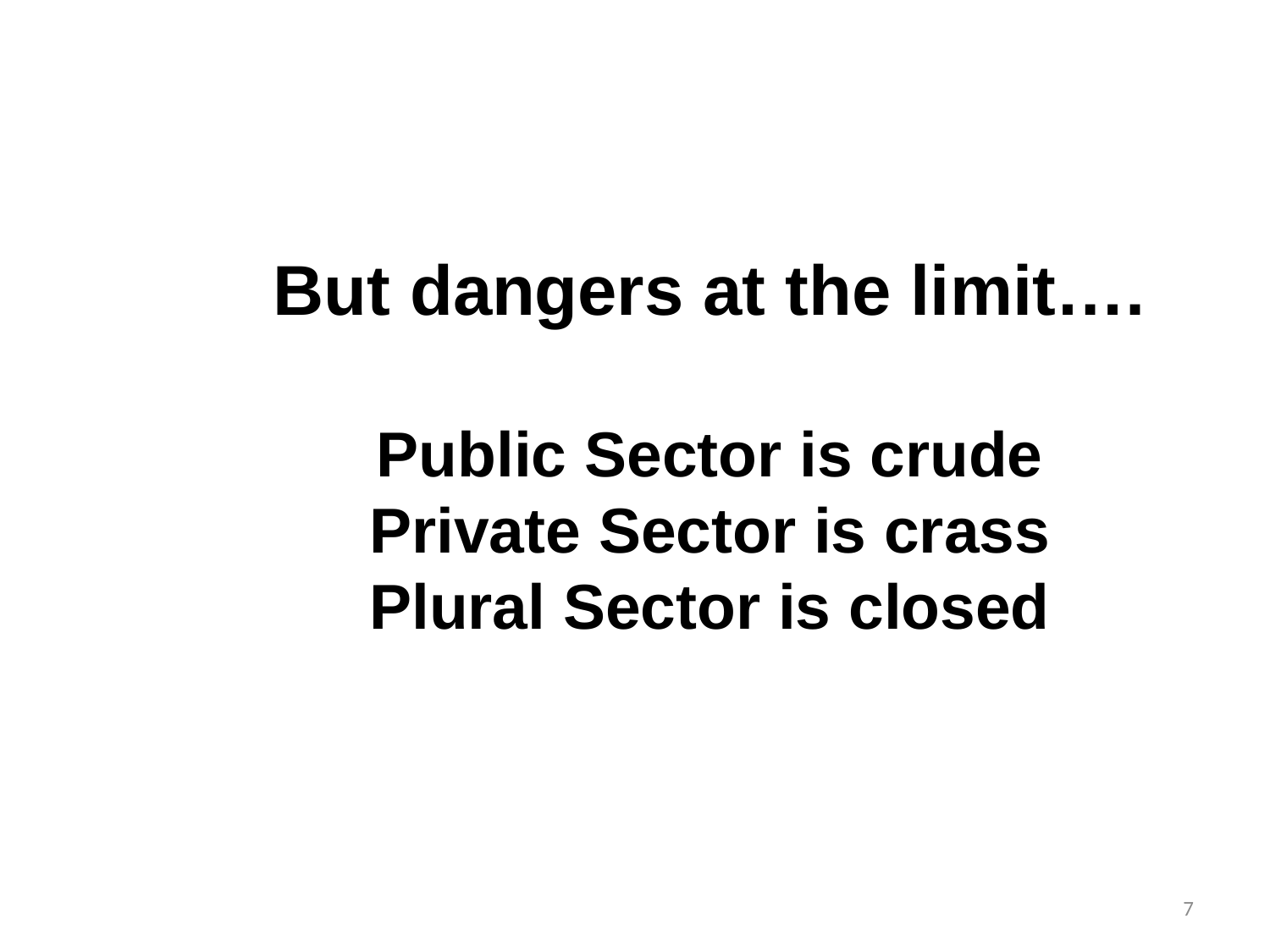

But dangers at the limit….
Public Sector is crude
Private Sector is crass
Plural Sector is closed
7